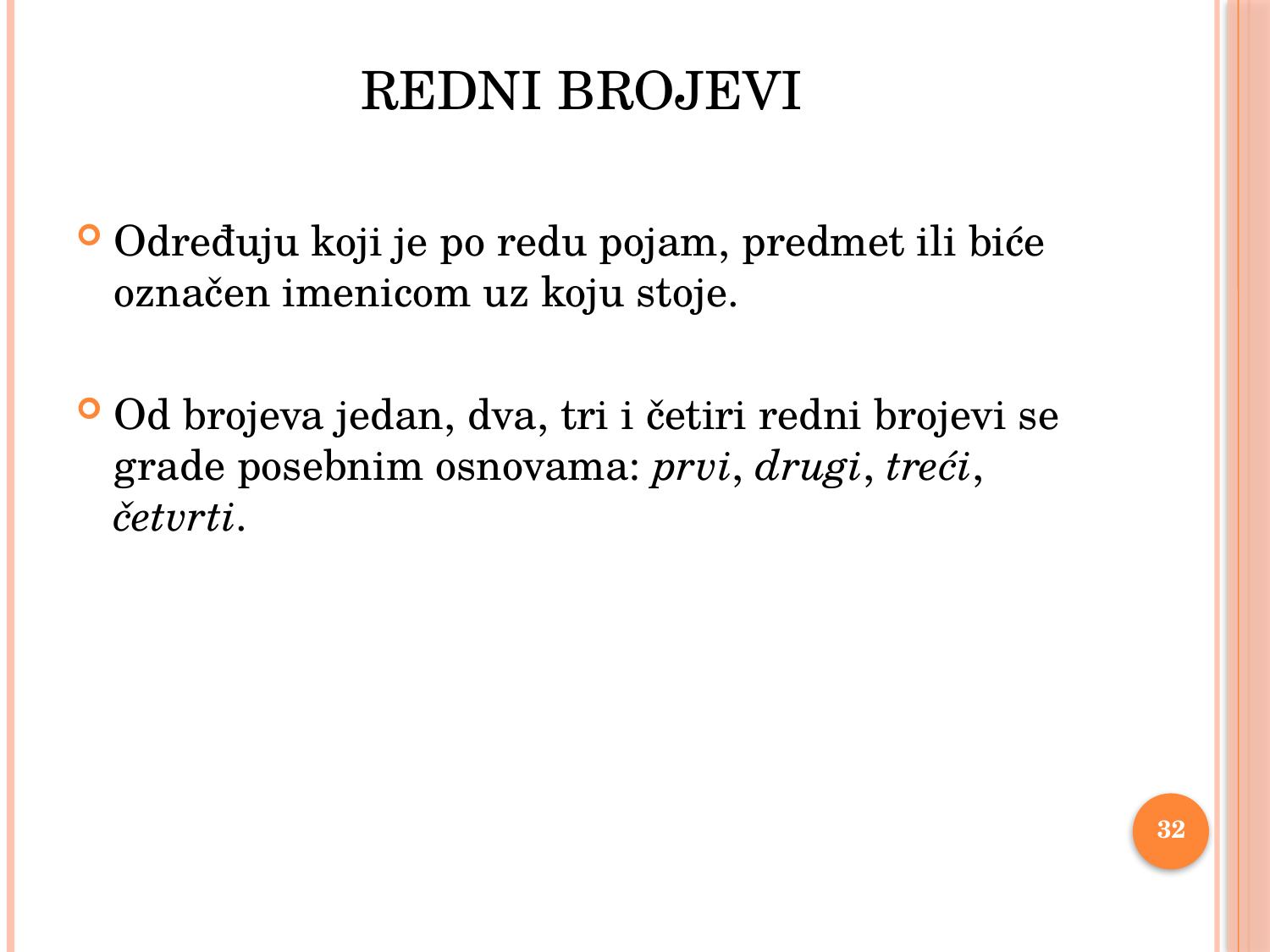

# Redni brojevi

Određuju koji je po redu pojam, predmet ili biće označen imenicom uz koju stoje.

Od brojeva jedan, dva, tri i četiri redni brojevi se grade posebnim osnovama: prvi, drugi, treći, četvrti.
32